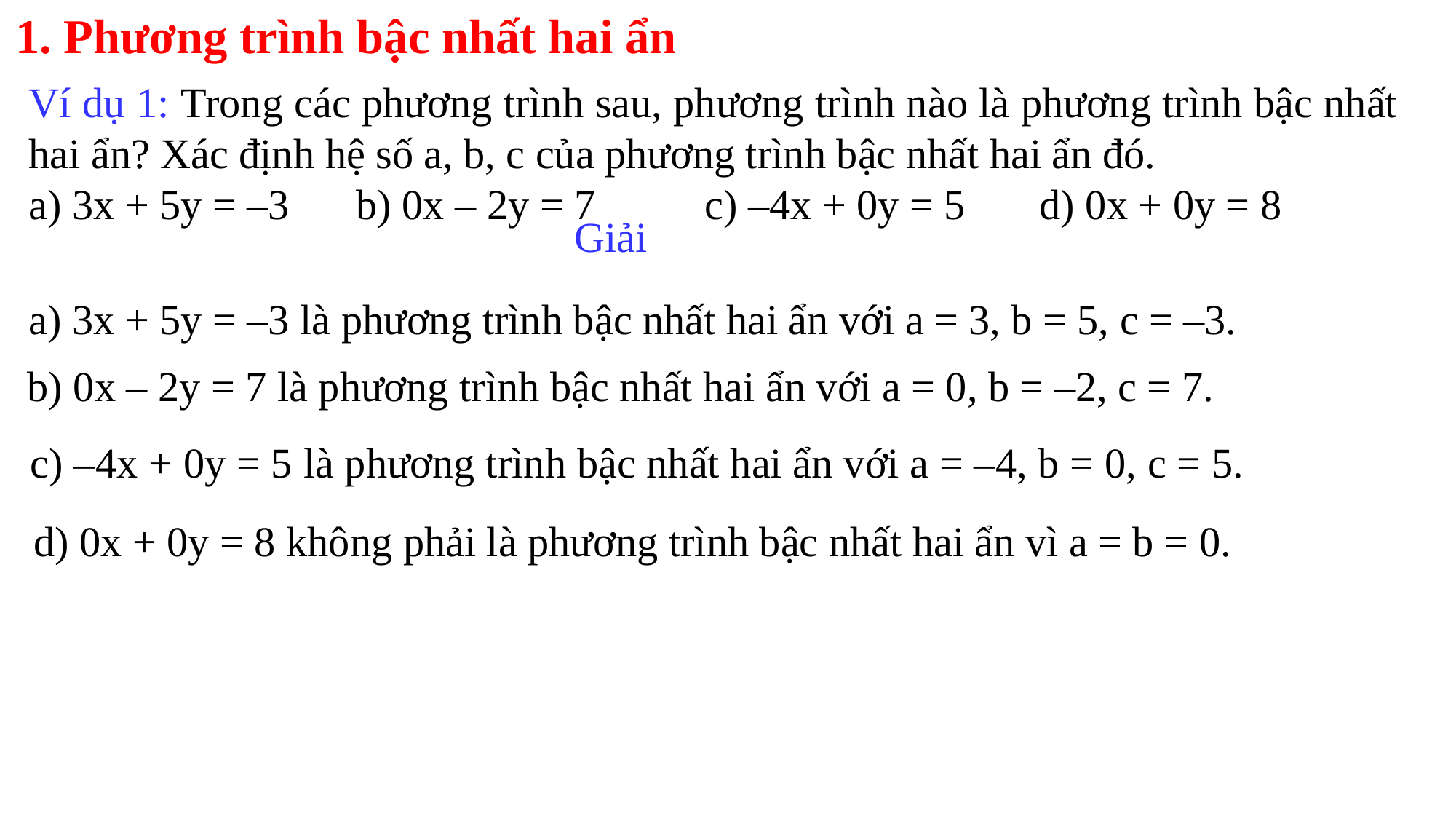

1. Phương trình bậc nhất hai ẩn
Ví dụ 1: Trong các phương trình sau, phương trình nào là phương trình bậc nhất hai ẩn? Xác định hệ số a, b, c của phương trình bậc nhất hai ẩn đó.
a) 3x + 5y = –3 	b) 0x – 2y = 7 	  c) –4x + 0y = 5       d) 0x + 0y = 8
Giải
a) 3x + 5y = –3 là phương trình bậc nhất hai ẩn với a = 3, b = 5, c = –3.
b) 0x – 2y = 7 là phương trình bậc nhất hai ẩn với a = 0, b = –2, c = 7.
c) –4x + 0y = 5 là phương trình bậc nhất hai ẩn với a = –4, b = 0, c = 5.
d) 0x + 0y = 8 không phải là phương trình bậc nhất hai ẩn vì a = b = 0.